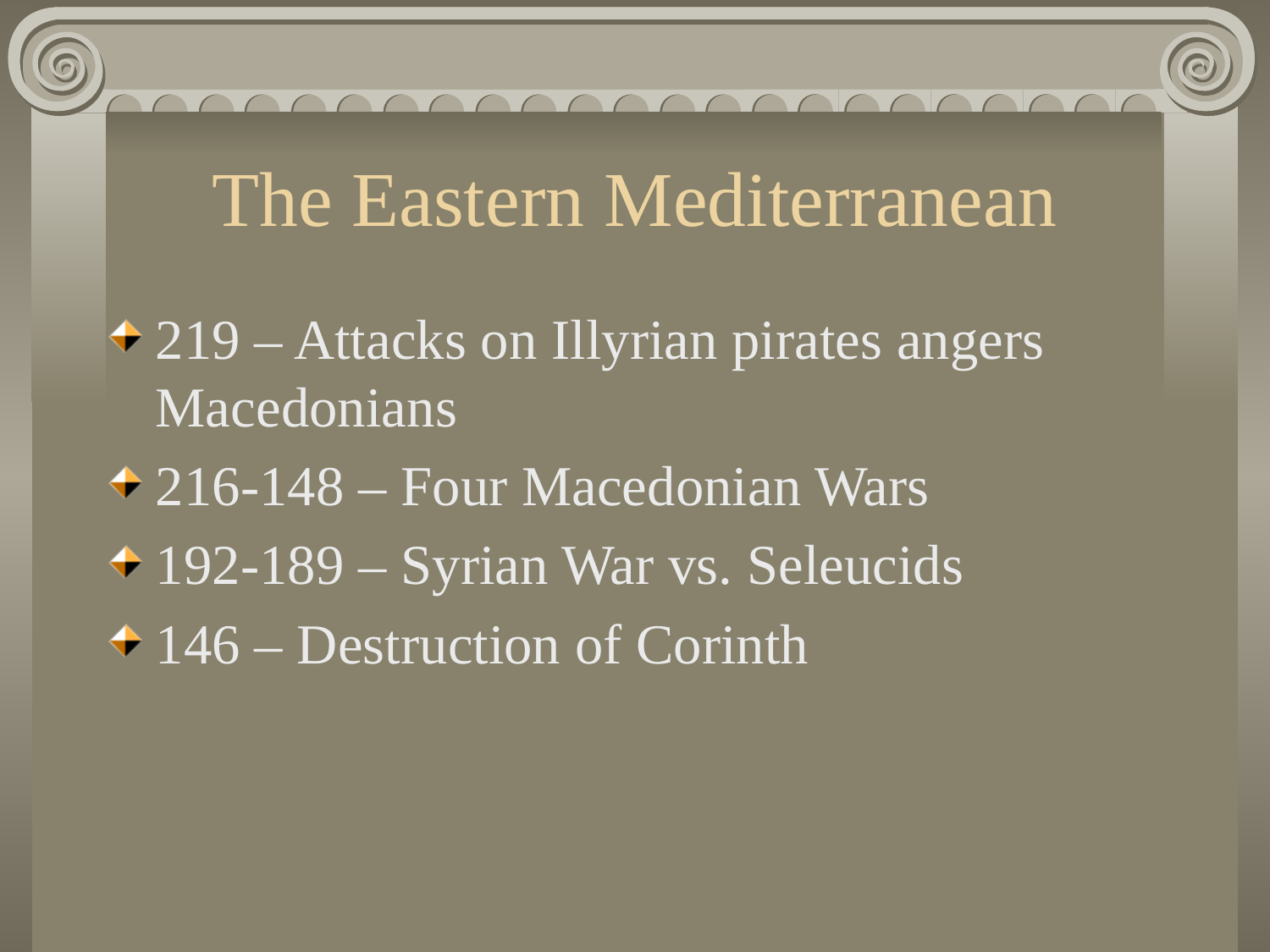

# The Eastern Mediterranean
219 – Attacks on Illyrian pirates angers Macedonians
216-148 – Four Macedonian Wars
192-189 – Syrian War vs. Seleucids
146 – Destruction of Corinth